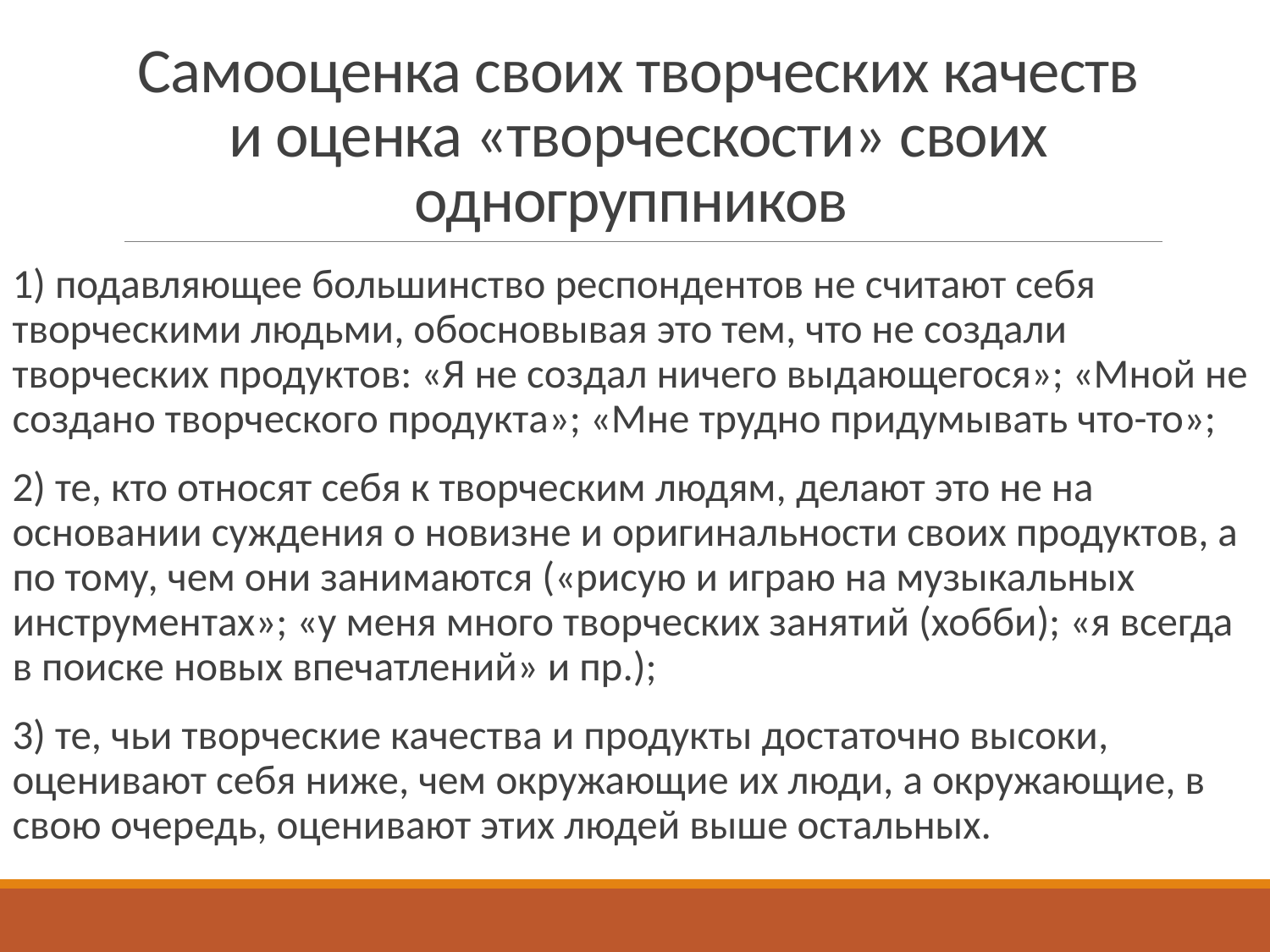

# Самооценка своих творческих качеств и оценка «творческости» своих одногруппников
1) подавляющее большинство респондентов не считают себя творческими людьми, обосновывая это тем, что не создали творческих продуктов: «Я не создал ничего выдающегося»; «Мной не создано творческого продукта»; «Мне трудно придумывать что-то»;
2) те, кто относят себя к творческим людям, делают это не на основании суждения о новизне и оригинальности своих продуктов, а по тому, чем они занимаются («рисую и играю на музыкальных инструментах»; «у меня много творческих занятий (хобби); «я всегда в поиске новых впечатлений» и пр.);
3) те, чьи творческие качества и продукты достаточно высоки, оценивают себя ниже, чем окружающие их люди, а окружающие, в свою очередь, оценивают этих людей выше остальных.